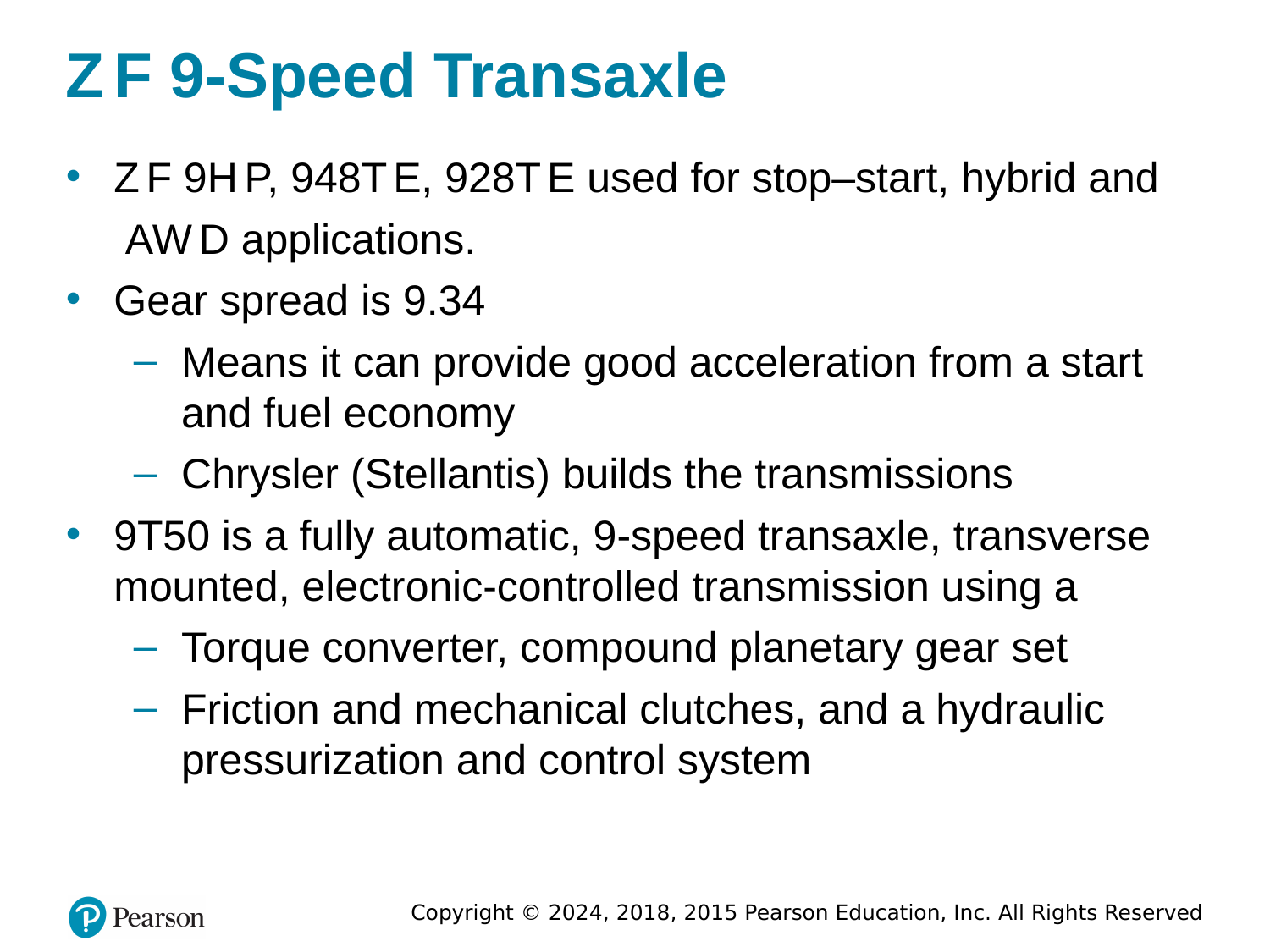

# Z F 9-Speed Transaxle
Z F 9H P, 948T E, 928T E used for stop–start, hybrid and
     A W D applications.
Gear spread is 9.34
Means it can provide good acceleration from a start and fuel economy
Chrysler (Stellantis) builds the transmissions
9T50 is a fully automatic, 9-speed transaxle, transverse mounted, electronic-controlled transmission using a
Torque converter, compound planetary gear set
Friction and mechanical clutches, and a hydraulic pressurization and control system